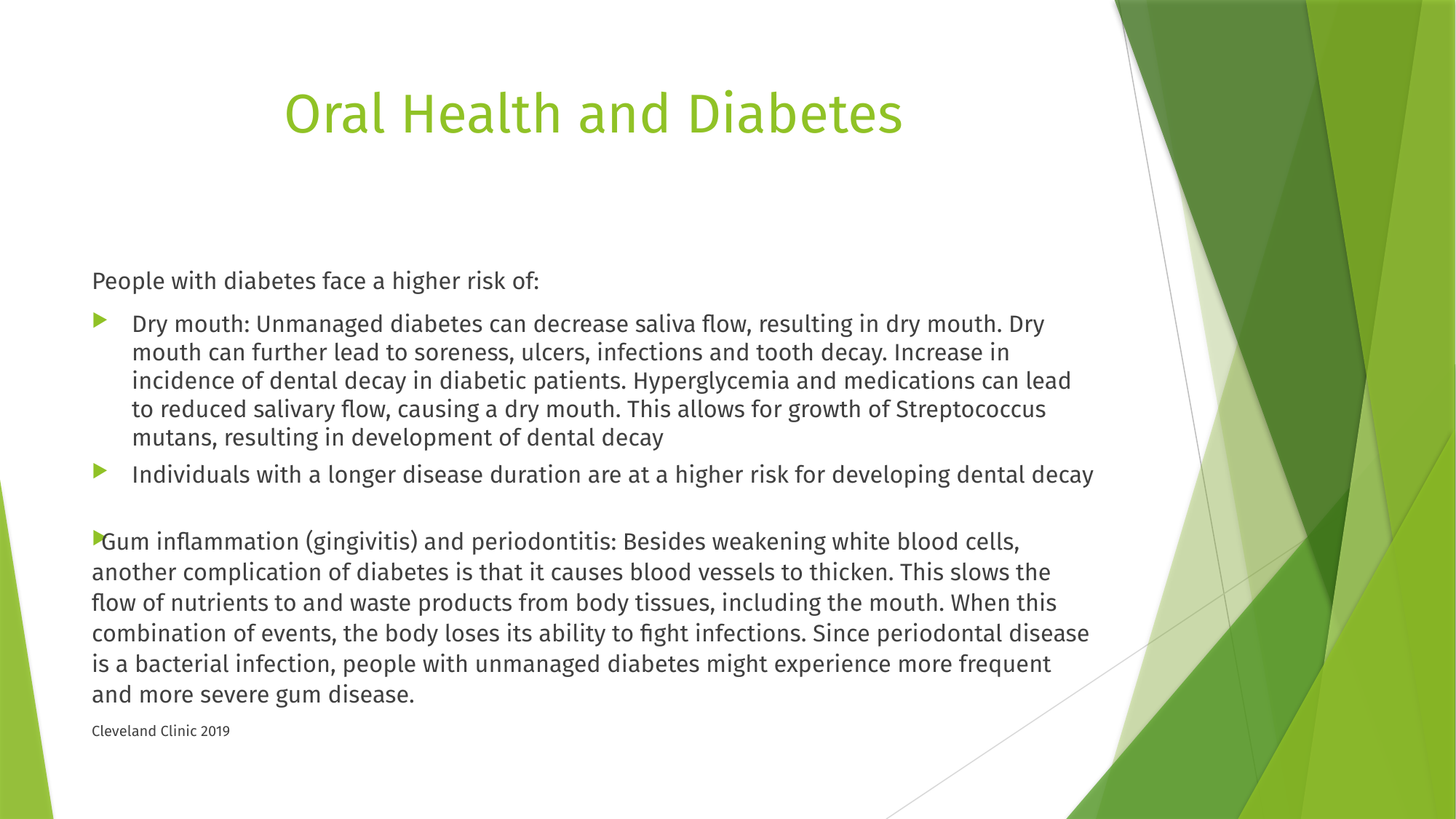

# Oral Health and Diabetes
People with diabetes face a higher risk of:
Dry mouth: Unmanaged diabetes can decrease saliva flow, resulting in dry mouth. Dry mouth can further lead to soreness, ulcers, infections and tooth decay. Increase in incidence of dental decay in diabetic patients. Hyperglycemia and medications can lead to reduced salivary flow, causing a dry mouth. This allows for growth of Streptococcus mutans, resulting in development of dental decay
Individuals with a longer disease duration are at a higher risk for developing dental decay

Gum inflammation (gingivitis) and periodontitis: Besides weakening white blood cells, another complication of diabetes is that it causes blood vessels to thicken. This slows the flow of nutrients to and waste products from body tissues, including the mouth. When this combination of events, the body loses its ability to fight infections. Since periodontal disease is a bacterial infection, people with unmanaged diabetes might experience more frequent and more severe gum disease.
Cleveland Clinic 2019